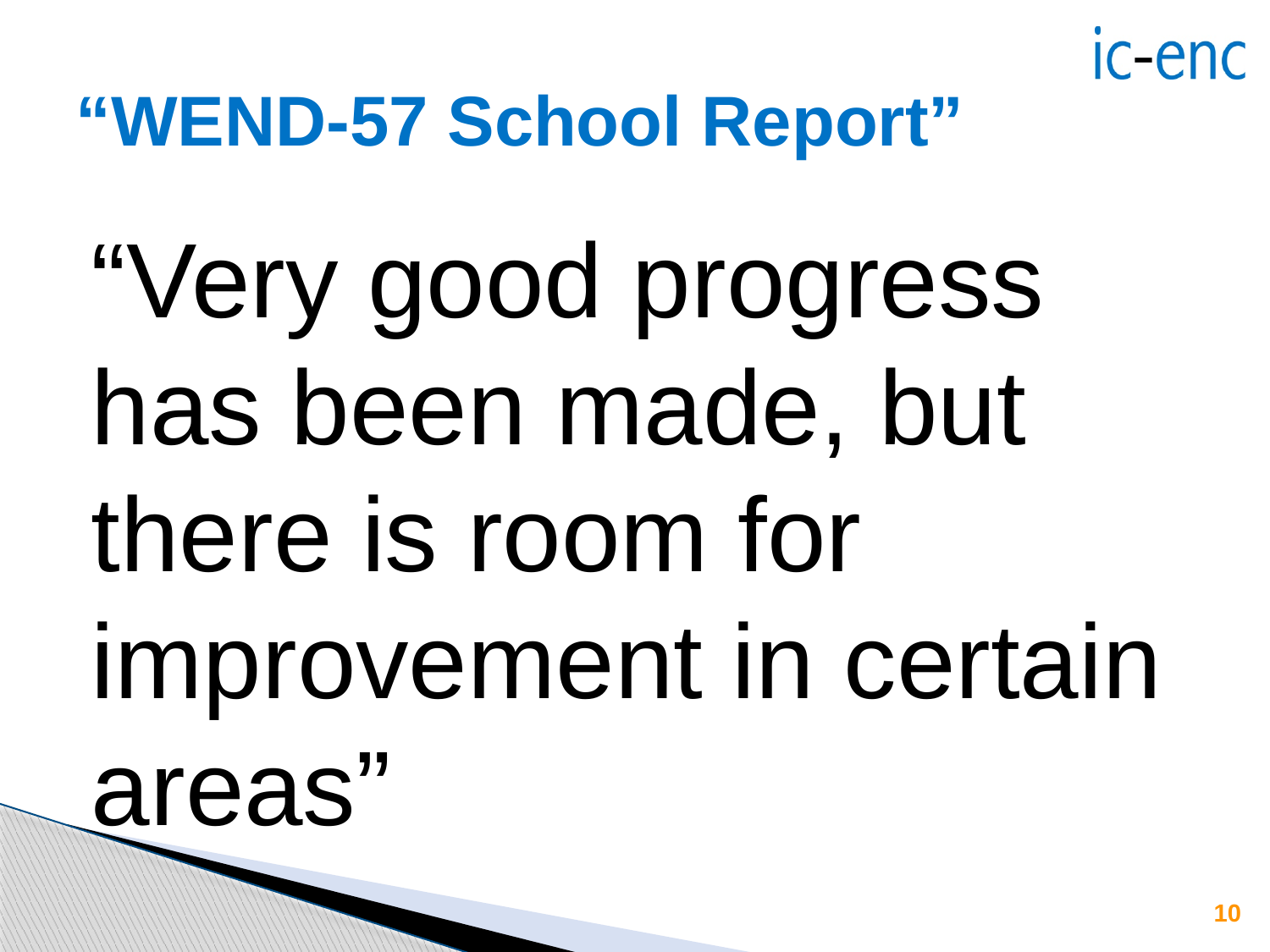

# “WEND-57 School Report”
“Very good progress has been made, but there is room for improvement in certain areas”
10